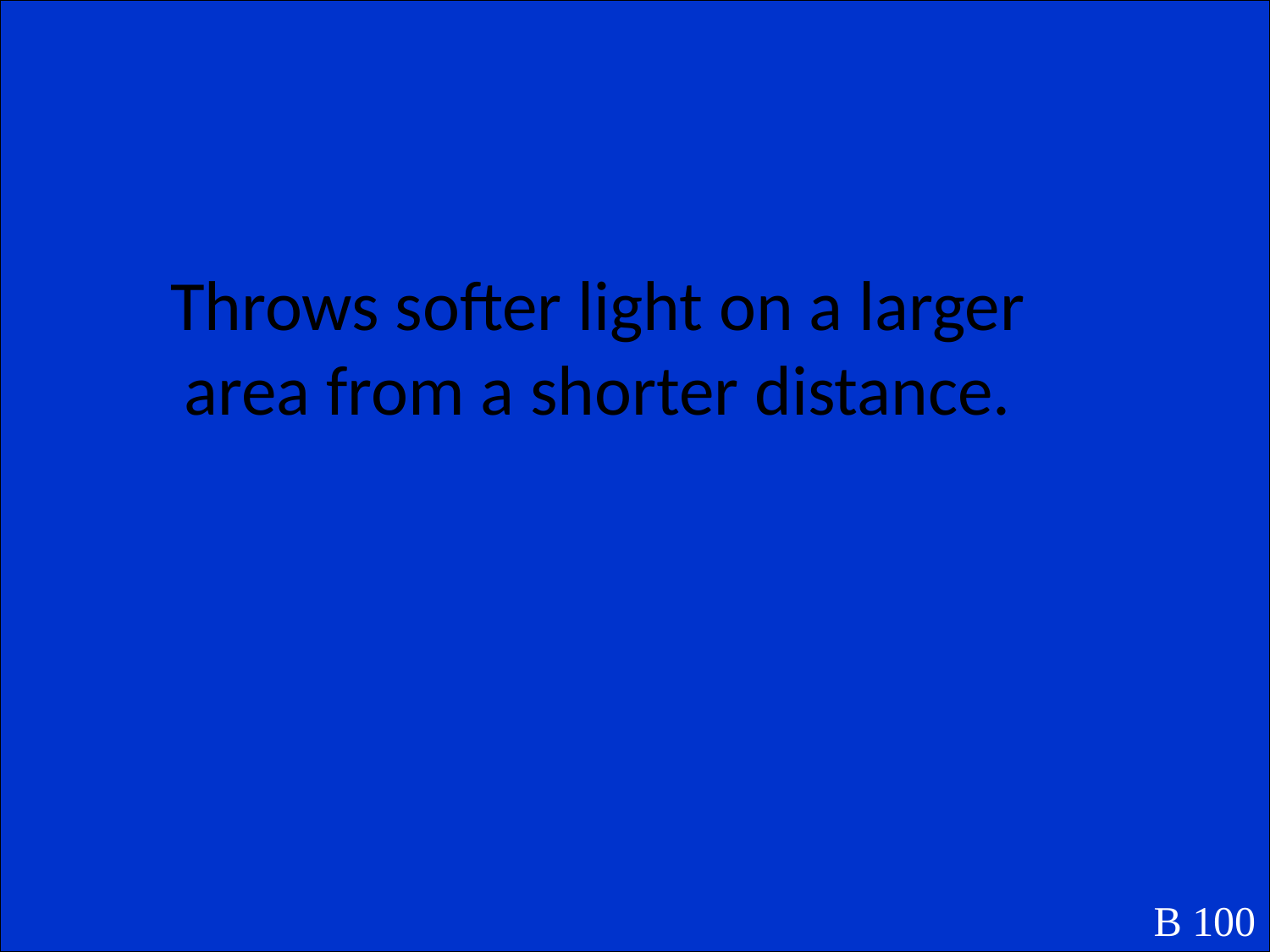

Throws softer light on a larger area from a shorter distance.
B 100